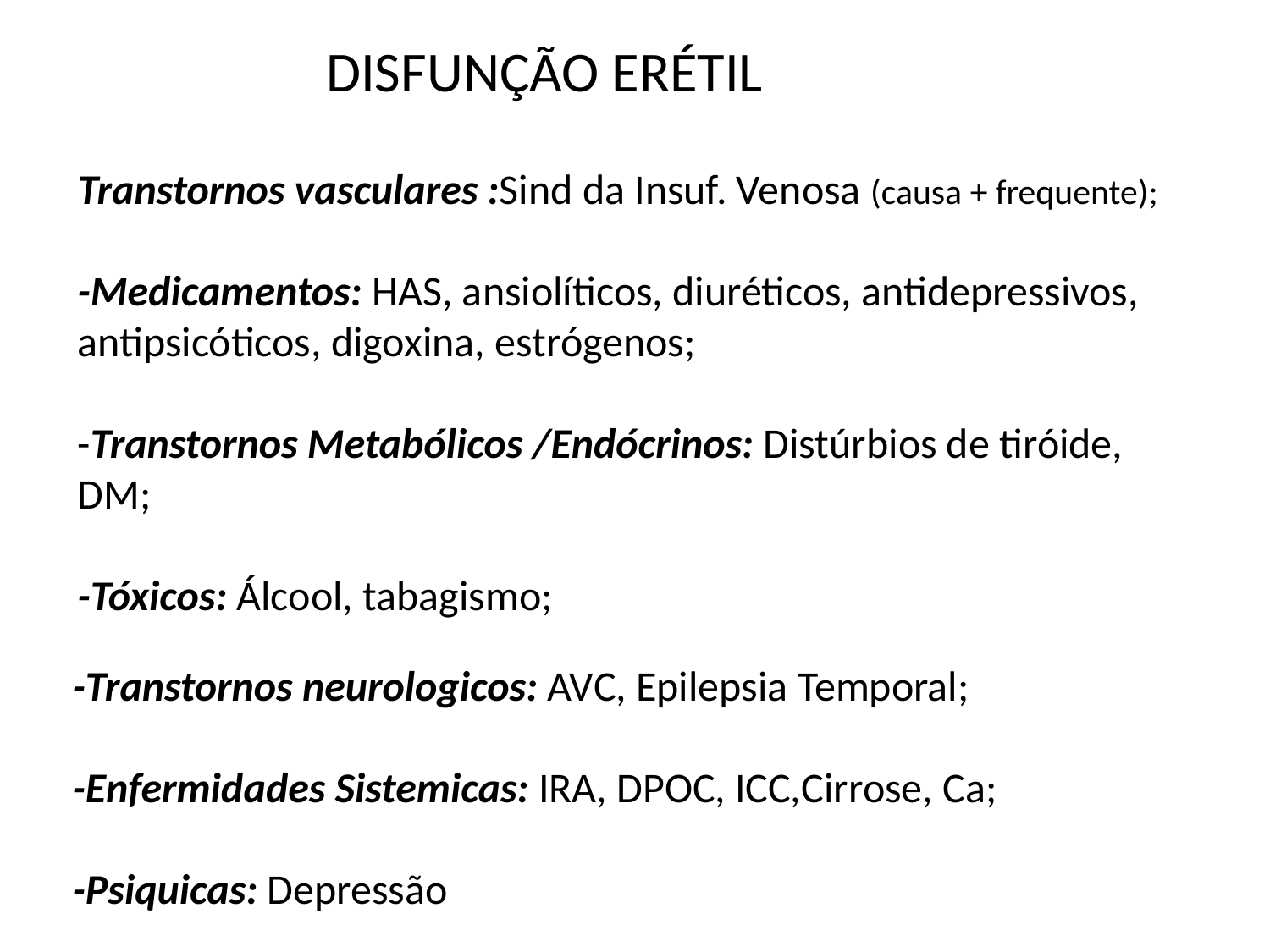

# DISFUNÇÃO ERÉTIL
Transtornos vasculares :Sind da Insuf. Venosa (causa + frequente);

-Medicamentos: HAS, ansiolíticos, diuréticos, antidepressivos, antipsicóticos, digoxina, estrógenos;

-Transtornos Metabólicos /Endócrinos: Distúrbios de tiróide, DM;

-Tóxicos: Álcool, tabagismo;

-Transtornos neurologicos: AVC, Epilepsia Temporal;

-Enfermidades Sistemicas: IRA, DPOC, ICC,Cirrose, Ca;

-Psiquicas: Depressão